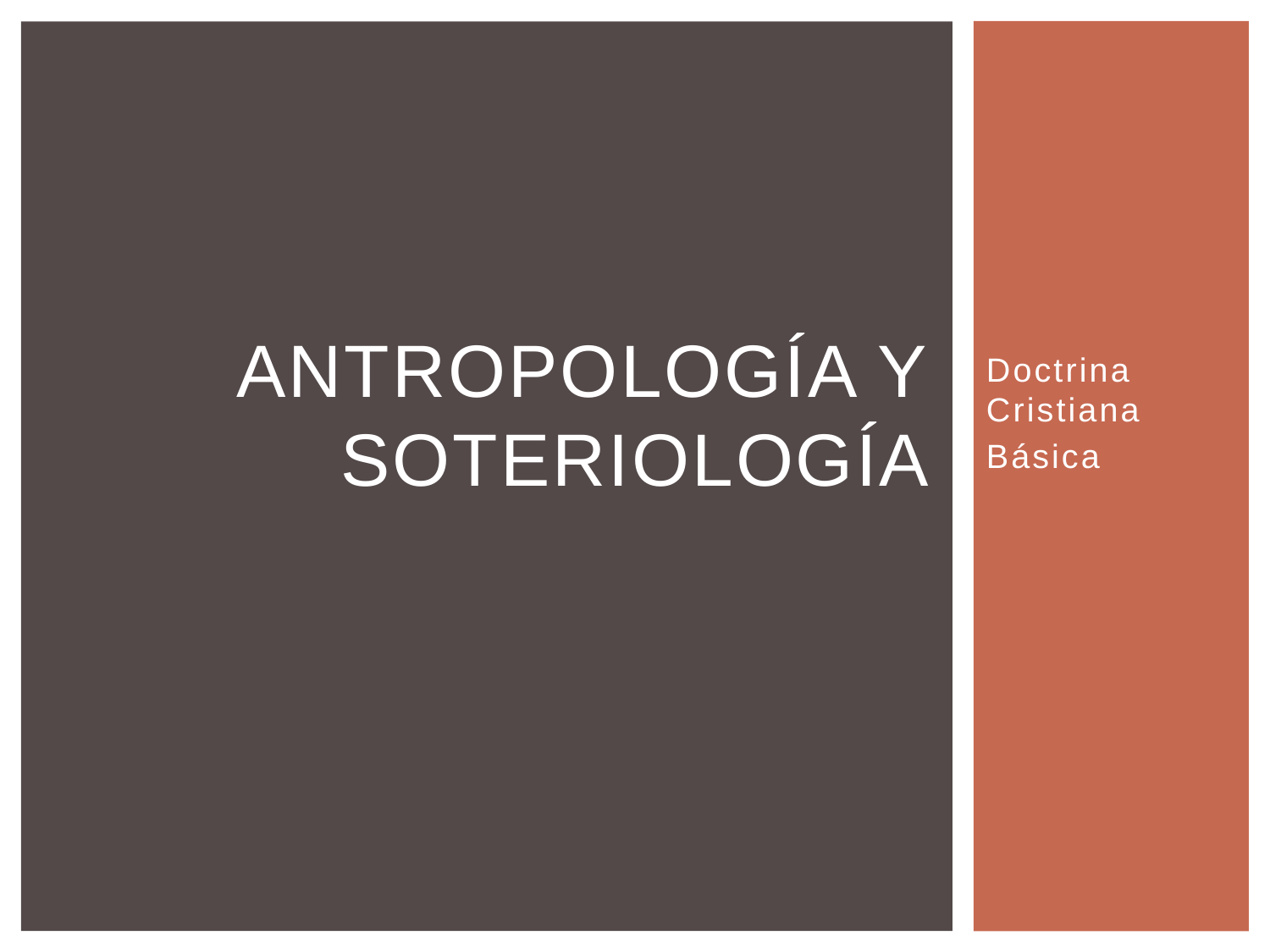

# ANTROPOLOGÍA Y Soteriología
Doctrina Cristiana
Básica